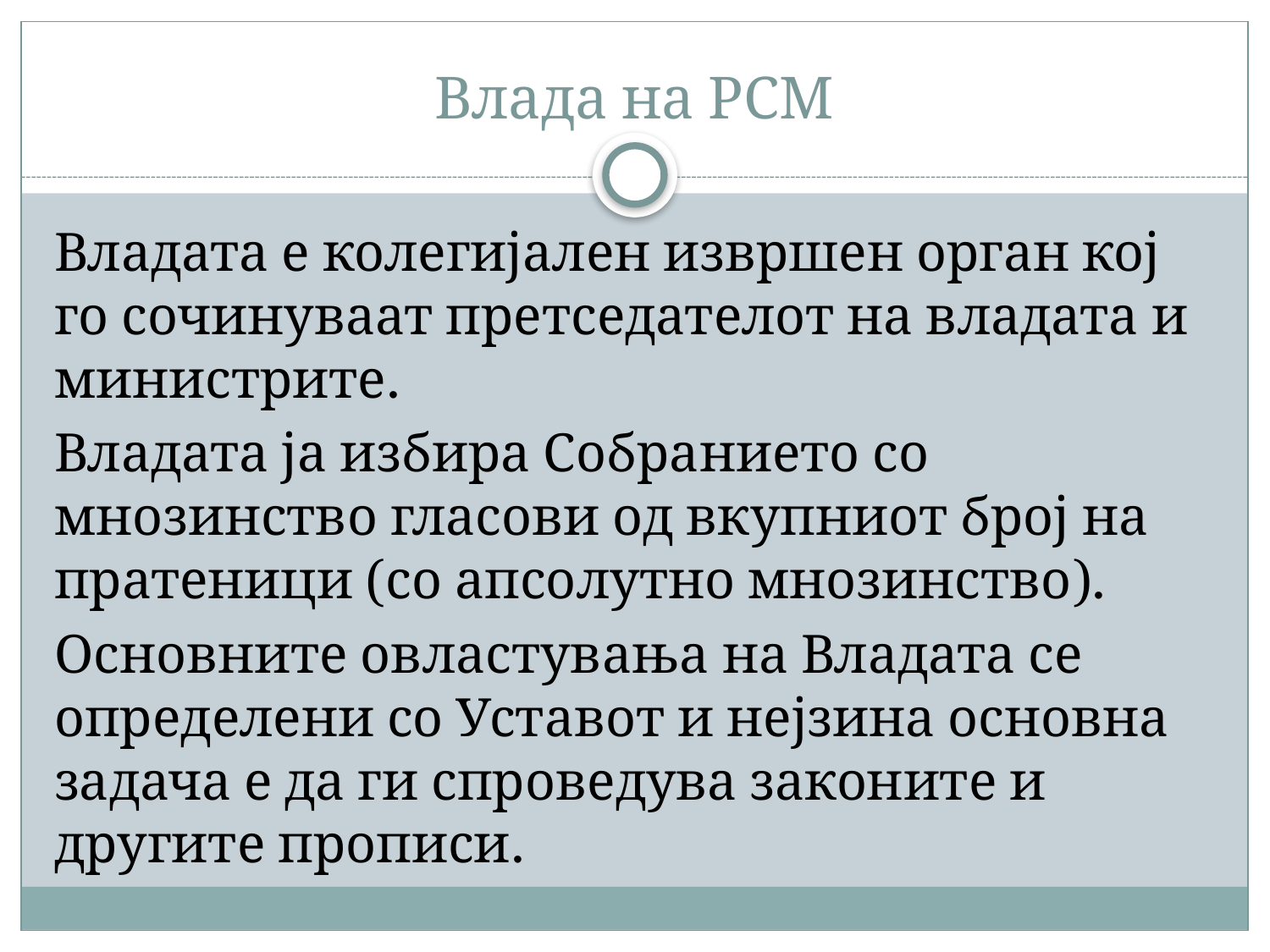

# Влада на РСМ
Владата е колегијален извршен орган кој го сочинуваат претседателот на владата и министрите.
Владата ја избира Собранието со мнозинство гласови од вкупниот број на пратеници (со апсолутно мнозинство).
Основните овластувања на Владата се определени со Уставот и нејзина основна задача е да ги спроведува законите и другите прописи.